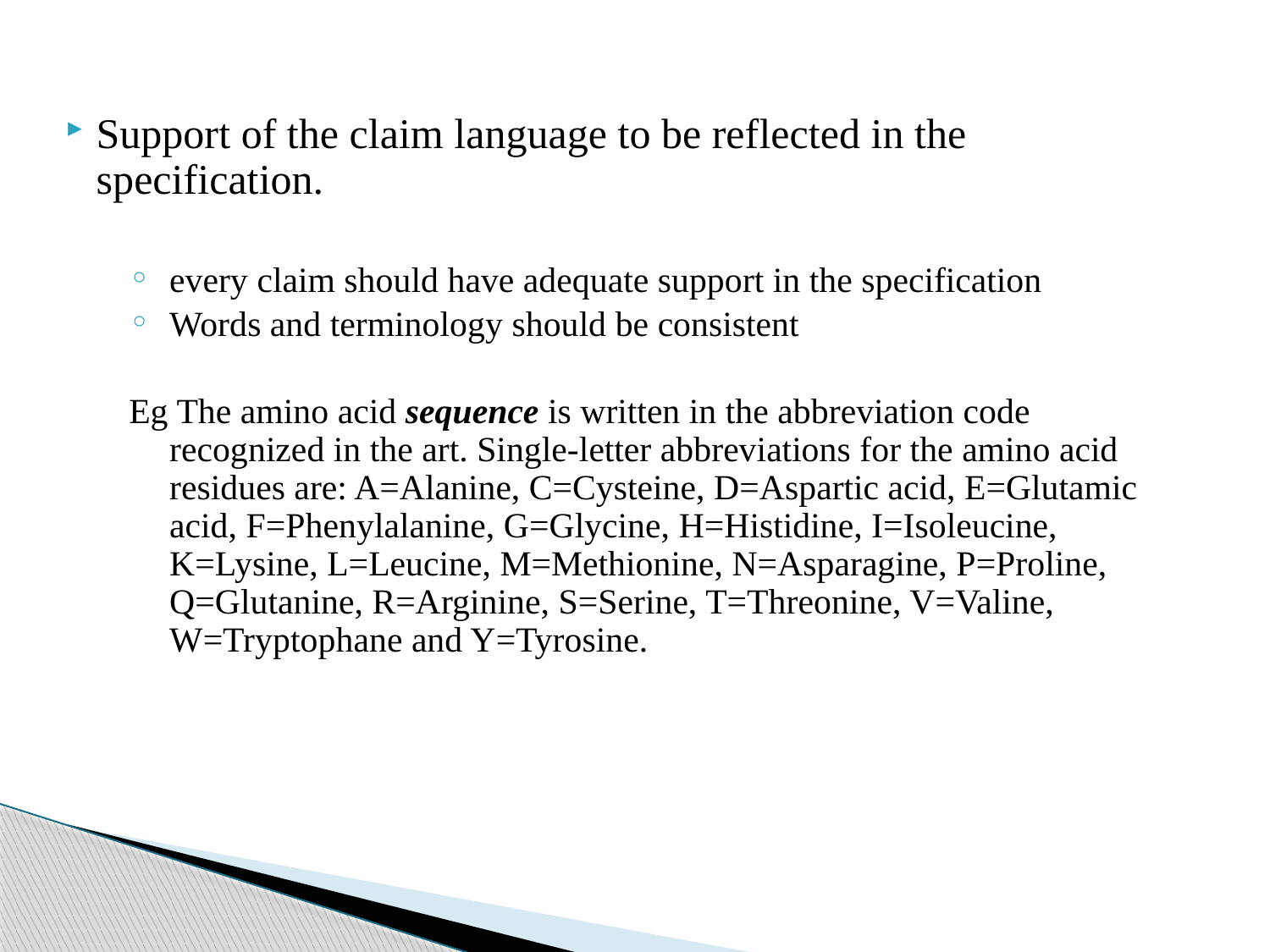

Support of the claim language to be reflected in the specification.

every claim should have adequate support in the specification
Words and terminology should be consistent

Eg The amino acid sequence is written in the abbreviation code recognized in the art. Single-letter abbreviations for the amino acid residues are: A=Alanine, C=Cysteine, D=Aspartic acid, E=Glutamic acid, F=Phenylalanine, G=Glycine, H=Histidine, I=Isoleucine, K=Lysine, L=Leucine, M=Methionine, N=Asparagine, P=Proline, Q=Glutanine, R=Arginine, S=Serine, T=Threonine, V=Valine, W=Tryptophane and Y=Tyrosine.